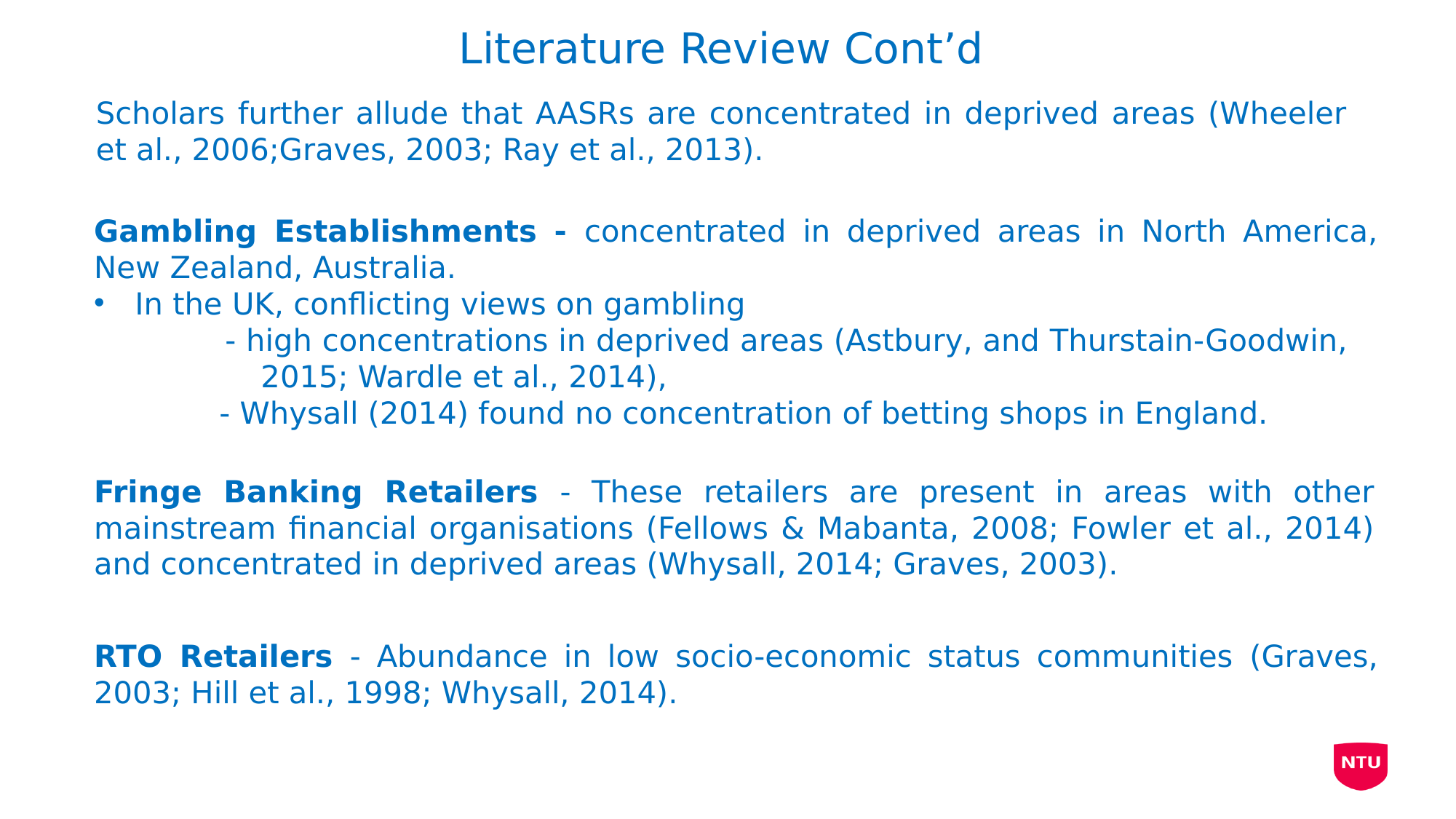

Literature Review Cont’d
Scholars further allude that AASRs are concentrated in deprived areas (Wheeler et al., 2006;Graves, 2003; Ray et al., 2013).
Gambling Establishments - concentrated in deprived areas in North America, New Zealand, Australia.
In the UK, conflicting views on gambling
             - high concentrations in deprived areas (Astbury, and Thurstain-Goodwin,    	      2015; Wardle et al., 2014),
             - Whysall (2014) found no concentration of betting shops in England.

Fringe Banking Retailers - These retailers are present in areas with other mainstream financial organisations (Fellows & Mabanta, 2008; Fowler et al., 2014) and concentrated in deprived areas (Whysall, 2014; Graves, 2003).
RTO Retailers - Abundance in low socio-economic status communities (Graves, 2003; Hill et al., 1998; Whysall, 2014).